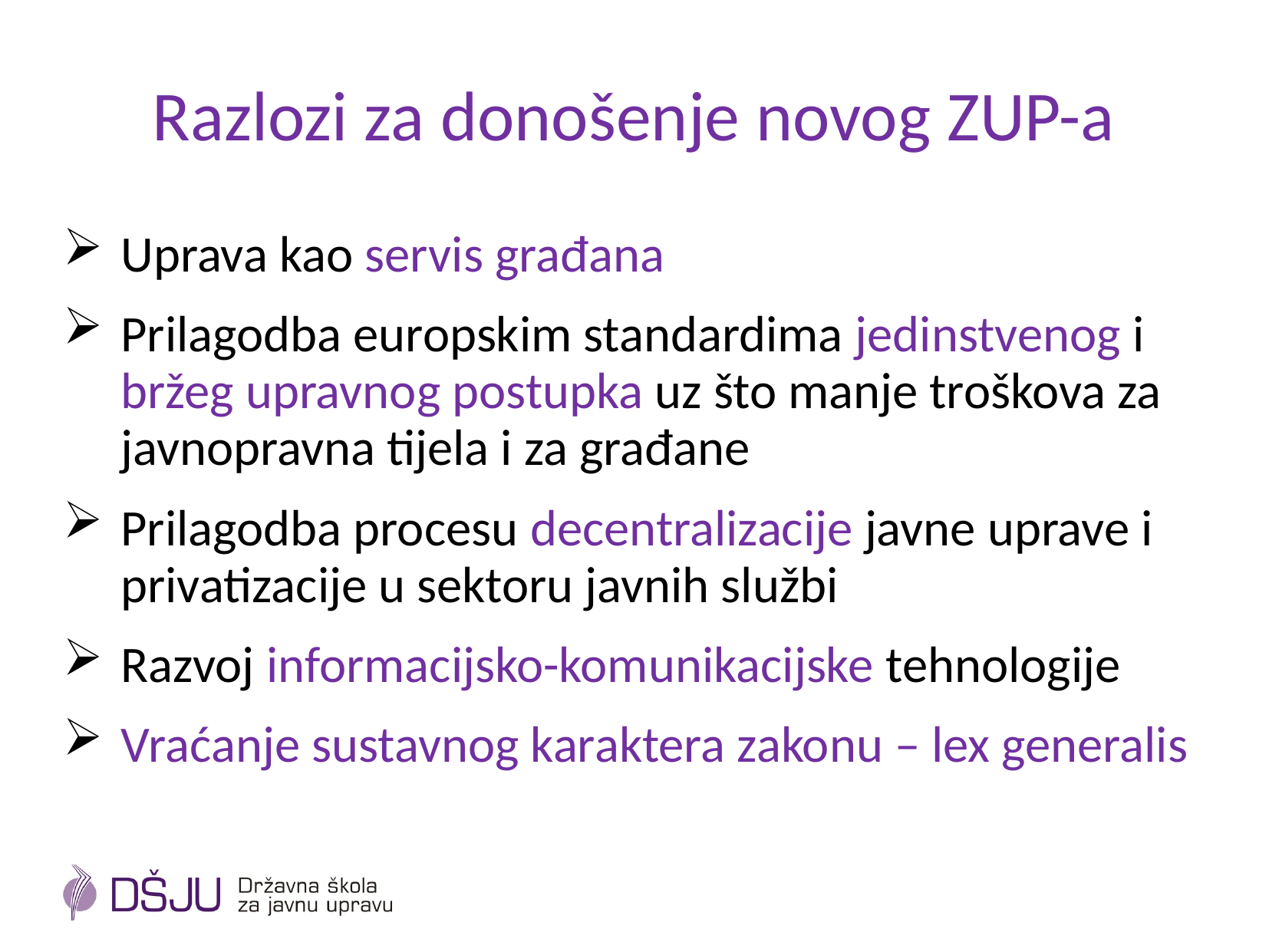

# Razlozi za donošenje novog ZUP-a
Uprava kao servis građana
Prilagodba europskim standardima jedinstvenog i bržeg upravnog postupka uz što manje troškova za javnopravna tijela i za građane
Prilagodba procesu decentralizacije javne uprave i privatizacije u sektoru javnih službi
Razvoj informacijsko-komunikacijske tehnologije
Vraćanje sustavnog karaktera zakonu – lex generalis